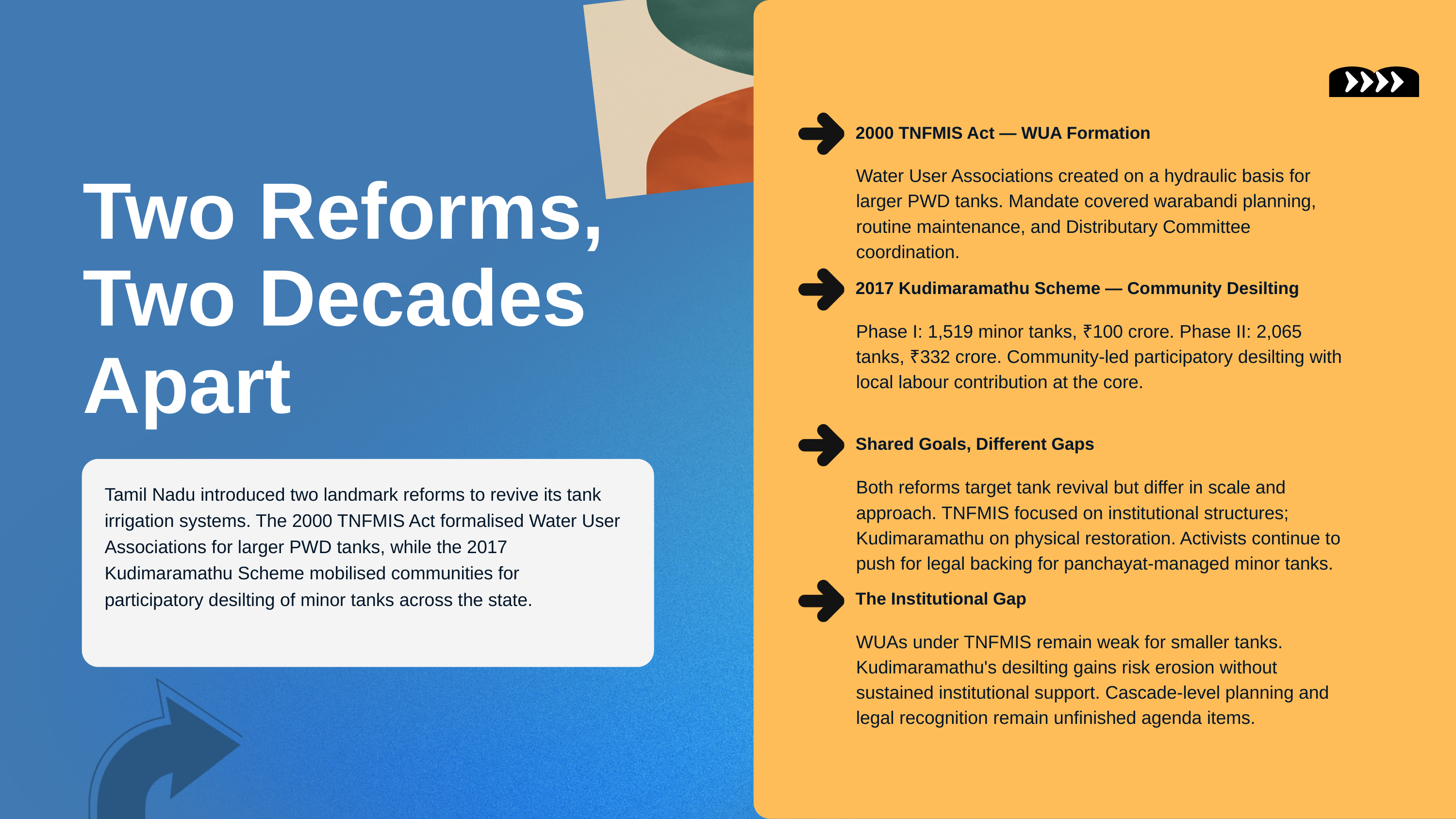

2000 TNFMIS Act — WUA Formation
Water User Associations created on a hydraulic basis for larger PWD tanks. Mandate covered warabandi planning, routine maintenance, and Distributary Committee coordination.
Two Reforms, Two Decades Apart

2017 Kudimaramathu Scheme — Community Desilting
Phase I: 1,519 minor tanks, ₹100 crore. Phase II: 2,065 tanks, ₹332 crore. Community-led participatory desilting with local labour contribution at the core.

Shared Goals, Different Gaps

Both reforms target tank revival but differ in scale and approach. TNFMIS focused on institutional structures; Kudimaramathu on physical restoration. Activists continue to push for legal backing for panchayat-managed minor tanks.
Tamil Nadu introduced two landmark reforms to revive its tank irrigation systems. The 2000 TNFMIS Act formalised Water User Associations for larger PWD tanks, while the 2017 Kudimaramathu Scheme mobilised communities for participatory desilting of minor tanks across the state.

The Institutional Gap
WUAs under TNFMIS remain weak for smaller tanks. Kudimaramathu's desilting gains risk erosion without sustained institutional support. Cascade-level planning and legal recognition remain unfinished agenda items.